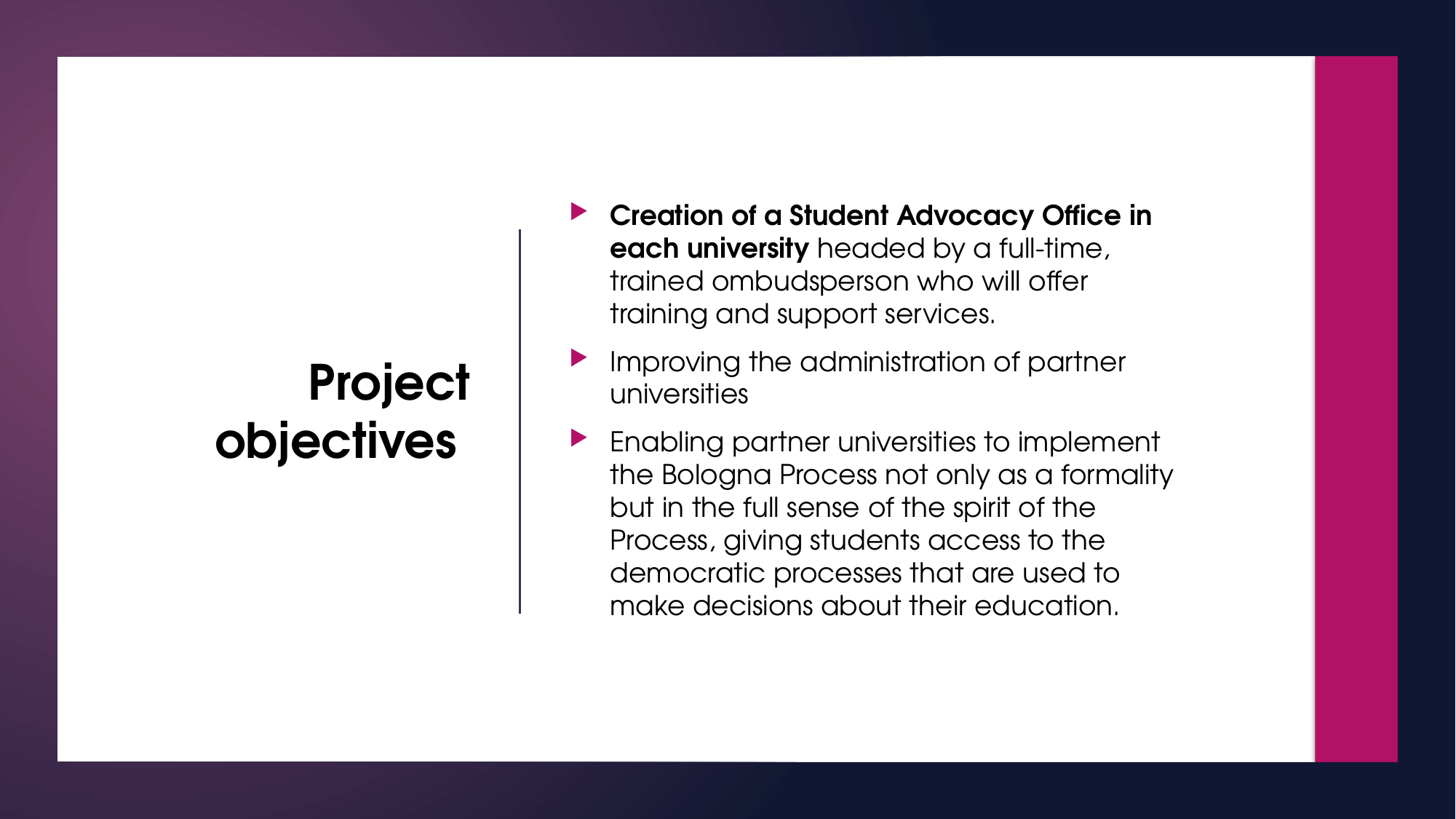

Creation of a Student Advocacy Office in each university headed by a full-time, trained ombudsperson who will offer training and support services.
Improving the administration of partner universities
Enabling partner universities to implement the Bologna Process not only as a formality but in the full sense of the spirit of the Process, giving students access to the democratic processes that are used to make decisions about their education.
# Project objectives